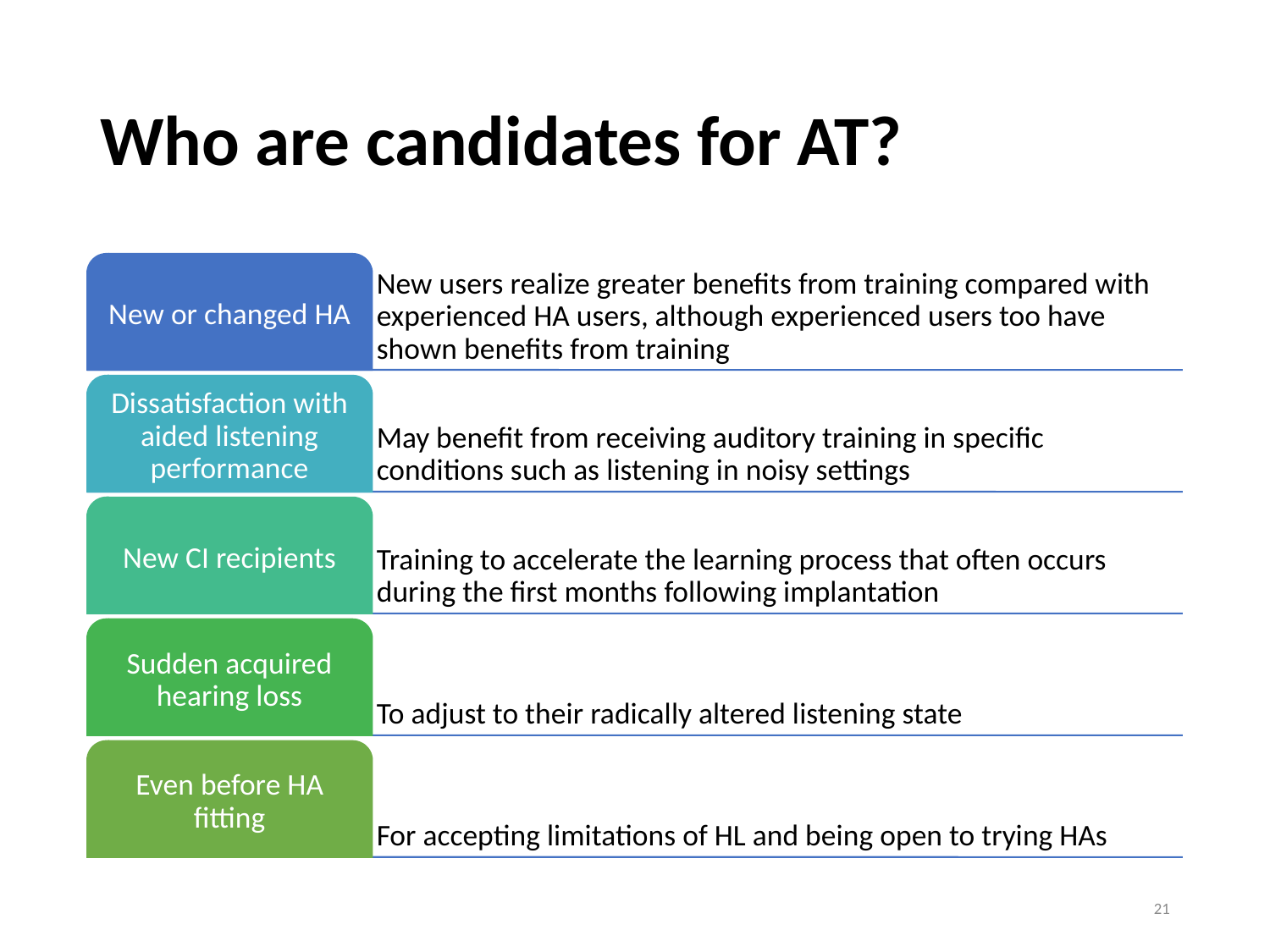

# Who are candidates for AT?
New users realize greater benefits from training compared with experienced HA users, although experienced users too have shown benefits from training
New or changed HA
May benefit from receiving auditory training in specific conditions such as listening in noisy settings
Dissatisfaction with aided listening performance
Training to accelerate the learning process that often occurs during the first months following implantation
New CI recipients
To adjust to their radically altered listening state
Sudden acquired hearing loss
For accepting limitations of HL and being open to trying HAs
Even before HA fitting
21